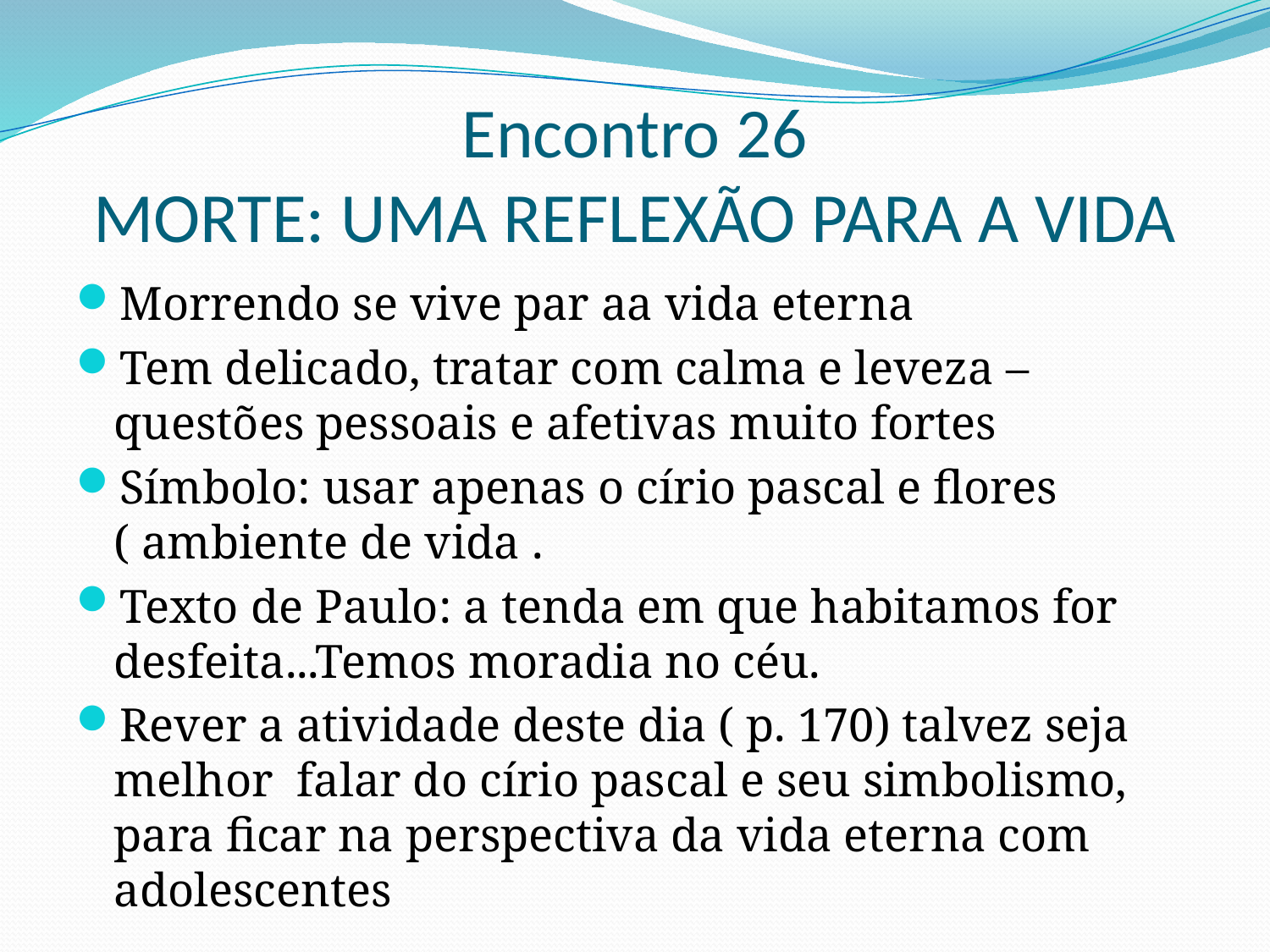

# Encontro 26 MORTE: UMA REFLEXÃO PARA A VIDA
Morrendo se vive par aa vida eterna
Tem delicado, tratar com calma e leveza – questões pessoais e afetivas muito fortes
Símbolo: usar apenas o círio pascal e flores ( ambiente de vida .
Texto de Paulo: a tenda em que habitamos for desfeita...Temos moradia no céu.
Rever a atividade deste dia ( p. 170) talvez seja melhor  falar do círio pascal e seu simbolismo, para ficar na perspectiva da vida eterna com adolescentes